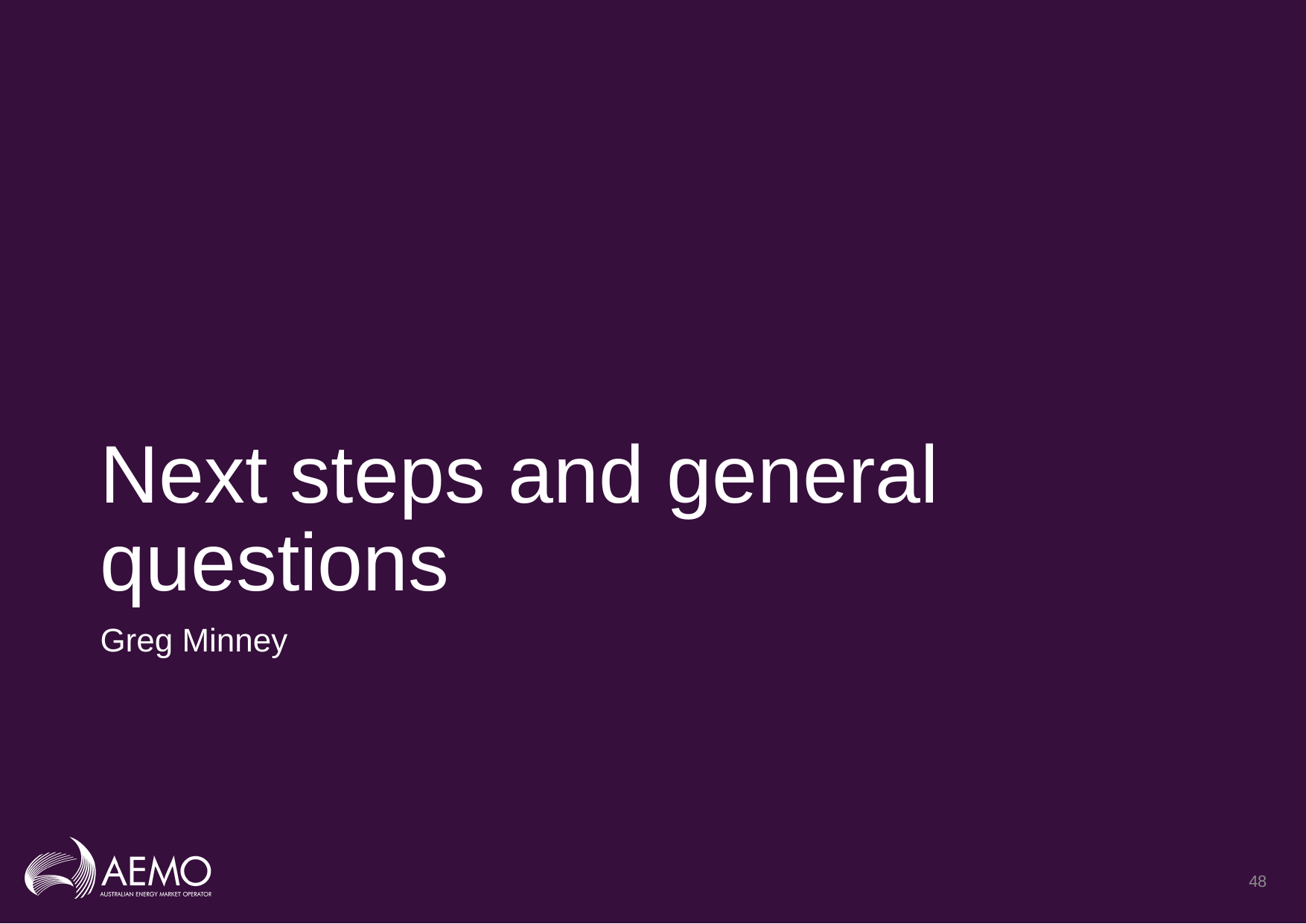

# Next steps and general questions
Greg Minney
48